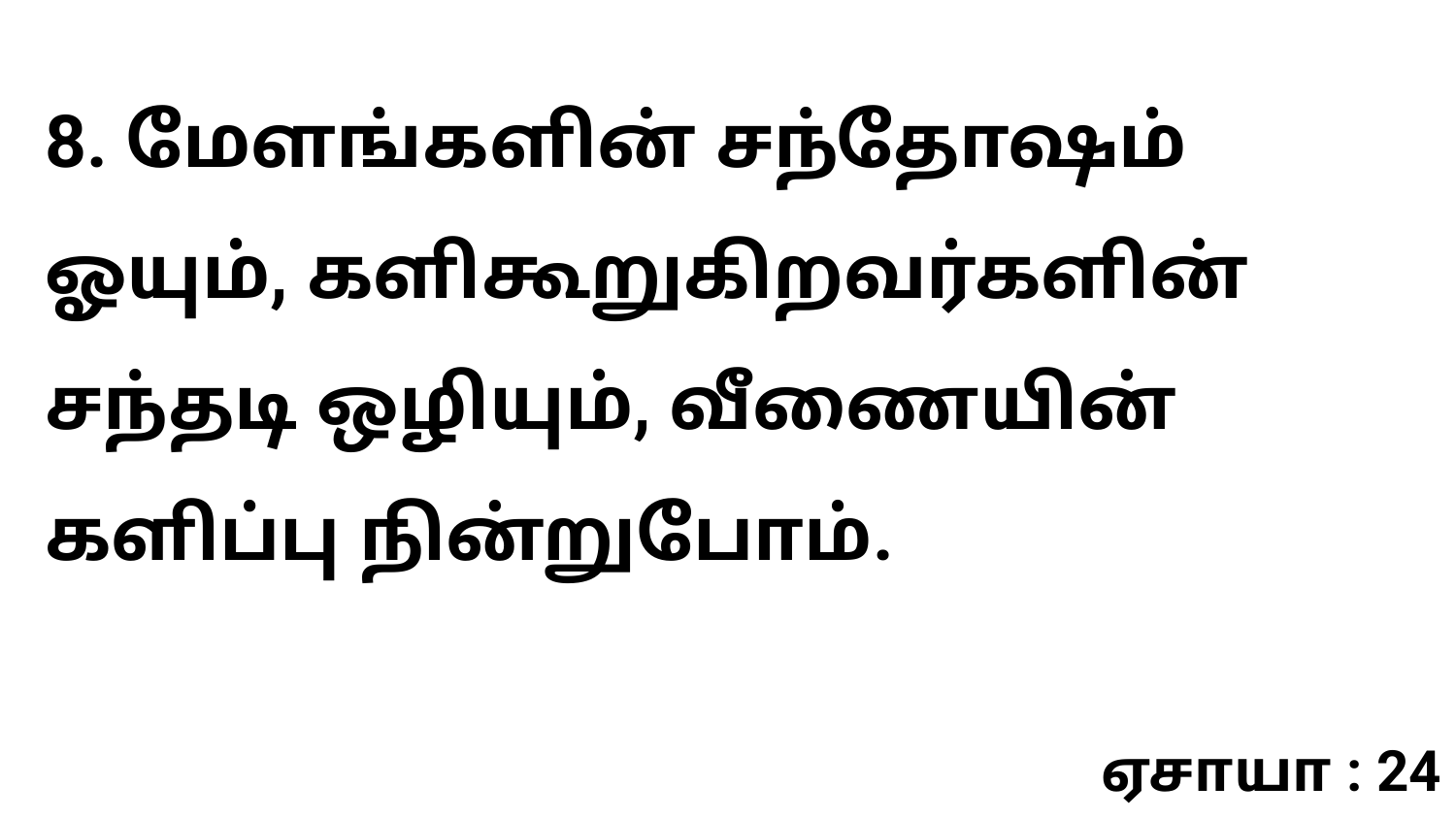

8. மேளங்களின் சந்தோஷம் ஓயும், களிகூறுகிறவர்களின் சந்தடி ஒழியும், வீணையின் களிப்பு நின்றுபோம்.
ஏசாயா : 24